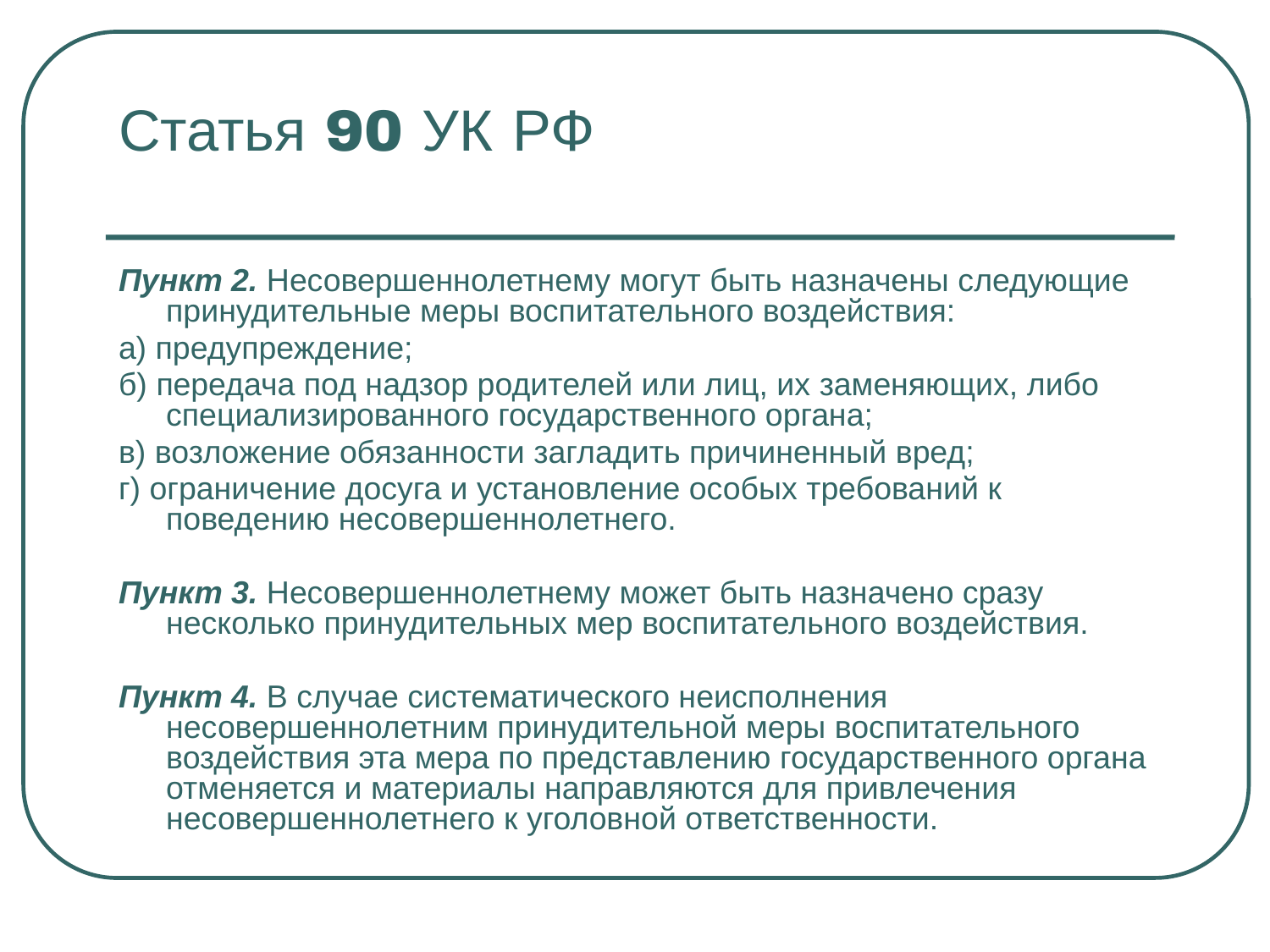

# Статья 90 УК РФ

Пункт 2. Несовершеннолетнему могут быть назначены следующие принудительные меры воспитательного воздействия:
а) предупреждение;
б) передача под надзор родителей или лиц, их заменяющих, либо специализированного государственного органа;
в) возложение обязанности загладить причиненный вред;
г) ограничение досуга и установление особых требований к поведению несовершеннолетнего.

Пункт 3. Несовершеннолетнему может быть назначено сразу несколько принудительных мер воспитательного воздействия.

Пункт 4. В случае систематического неисполнения несовершеннолетним принудительной меры воспитательного воздействия эта мера по представлению государственного органа отменяется и материалы направляются для привлечения несовершеннолетнего к уголовной ответственности.